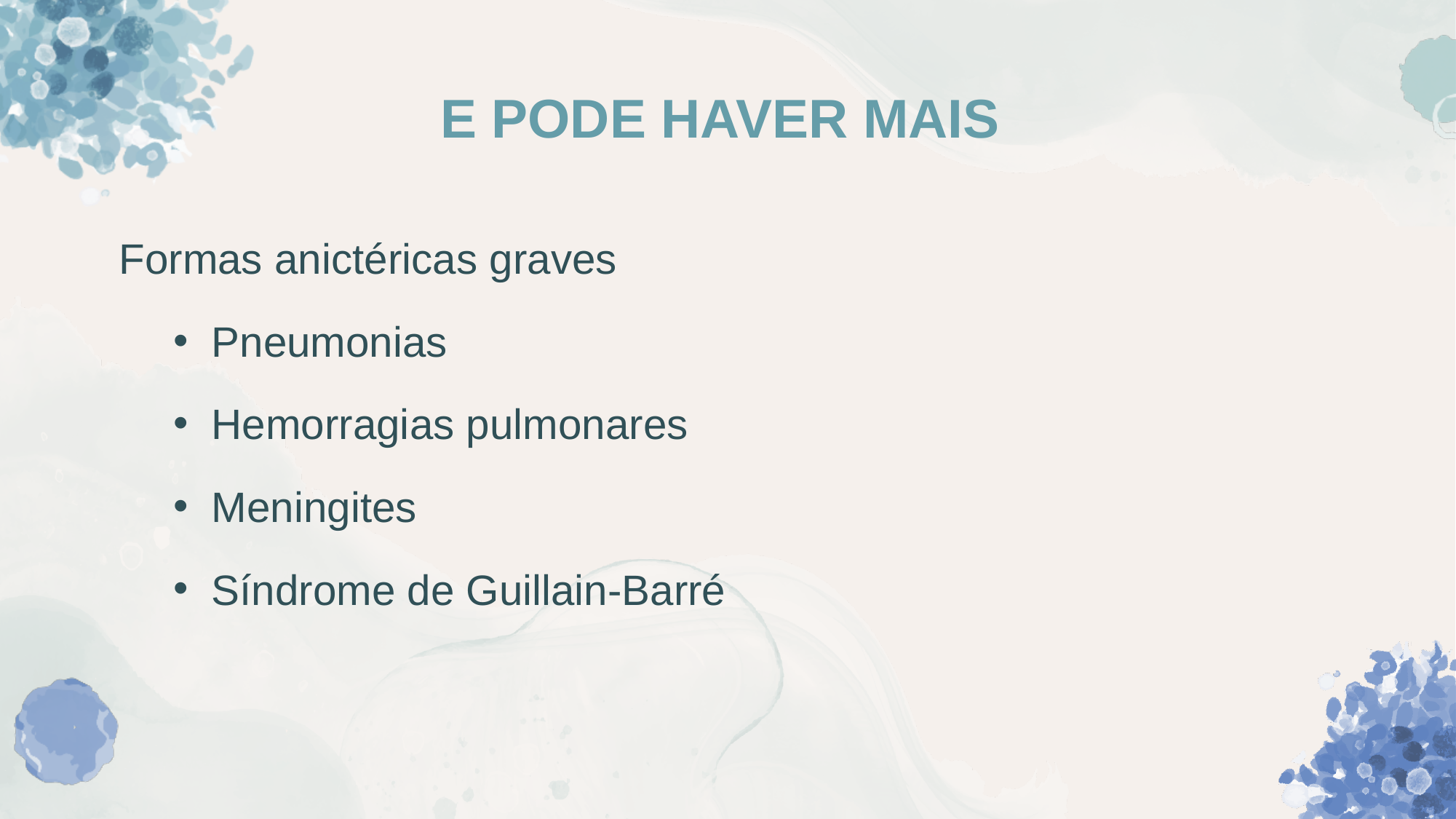

# E PODE HAVER MAIS
Formas anictéricas graves
Pneumonias
Hemorragias pulmonares
Meningites
Síndrome de Guillain-Barré